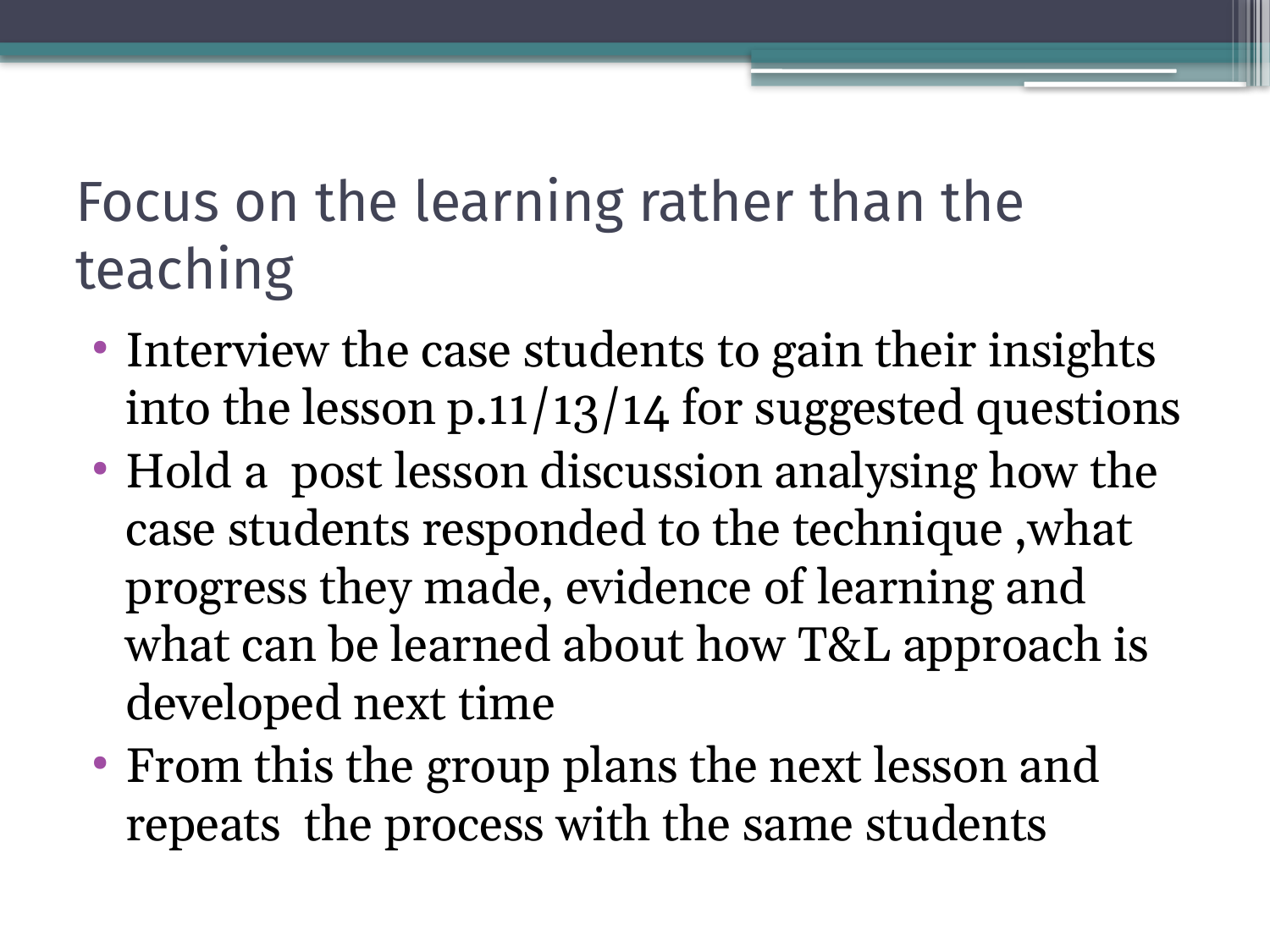

# Focus on the learning rather than the teaching
Interview the case students to gain their insights into the lesson p.11/13/14 for suggested questions
Hold a  post lesson discussion analysing how the case students responded to the technique ,what progress they made, evidence of learning and what can be learned about how T&L approach is developed next time
From this the group plans the next lesson and repeats  the process with the same students